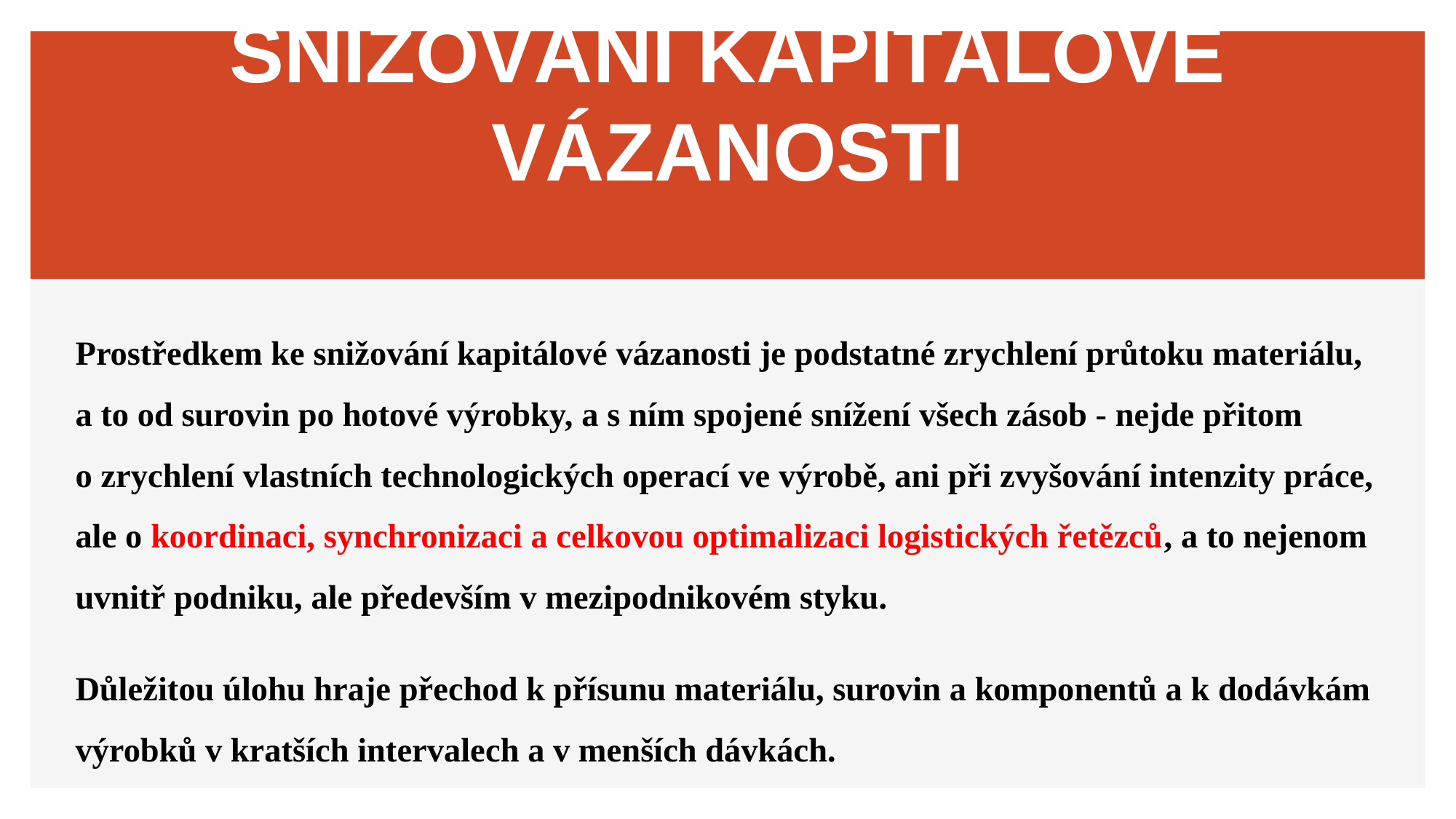

# SNIŽOVÁNÍ KAPITÁLOVÉ VÁZANOSTI
Prostředkem ke snižování kapitálové vázanosti je podstatné zrychlení průtoku materiálu,
a to od surovin po hotové výrobky, a s ním spojené snížení všech zásob - nejde přitom
o zrychlení vlastních technologických operací ve výrobě, ani při zvyšování intenzity práce, ale o koordinaci, synchronizaci a celkovou optimalizaci logistických řetězců, a to nejenom uvnitř podniku, ale především v mezipodnikovém styku.
Důležitou úlohu hraje přechod k přísunu materiálu, surovin a komponentů a k dodávkám výrobků v kratších intervalech a v menších dávkách.